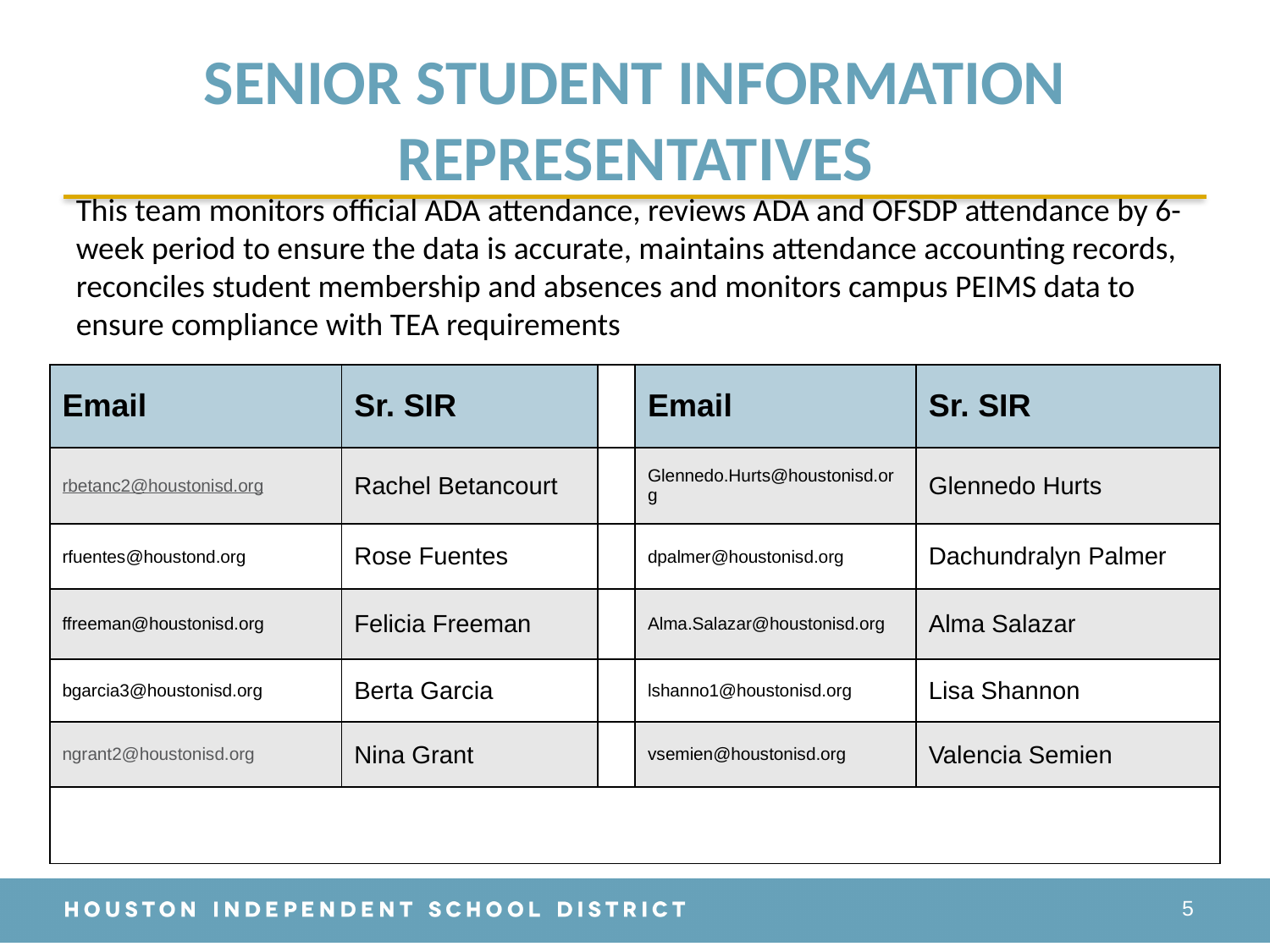

# SENIOR STUDENT INFORMATION REPRESENTATIVES
This team monitors official ADA attendance, reviews ADA and OFSDP attendance by 6-week period to ensure the data is accurate, maintains attendance accounting records, reconciles student membership and absences and monitors campus PEIMS data to ensure compliance with TEA requirements
| Email | Sr. SIR |  | Email | Sr. SIR |
| --- | --- | --- | --- | --- |
| rbetanc2@houstonisd.org | Rachel Betancourt |  | Glennedo.Hurts@houstonisd.org | Glennedo Hurts |
| rfuentes@houstond.org | Rose Fuentes |  | dpalmer@houstonisd.org | Dachundralyn Palmer |
| ffreeman@houstonisd.org | Felicia Freeman |  | Alma.Salazar@houstonisd.org | Alma Salazar |
| bgarcia3@houstonisd.org | Berta Garcia |  | lshanno1@houstonisd.org | Lisa Shannon |
| ngrant2@houstonisd.org | Nina Grant |  | vsemien@houstonisd.org | Valencia Semien |
|  |  |  |  |  |
5